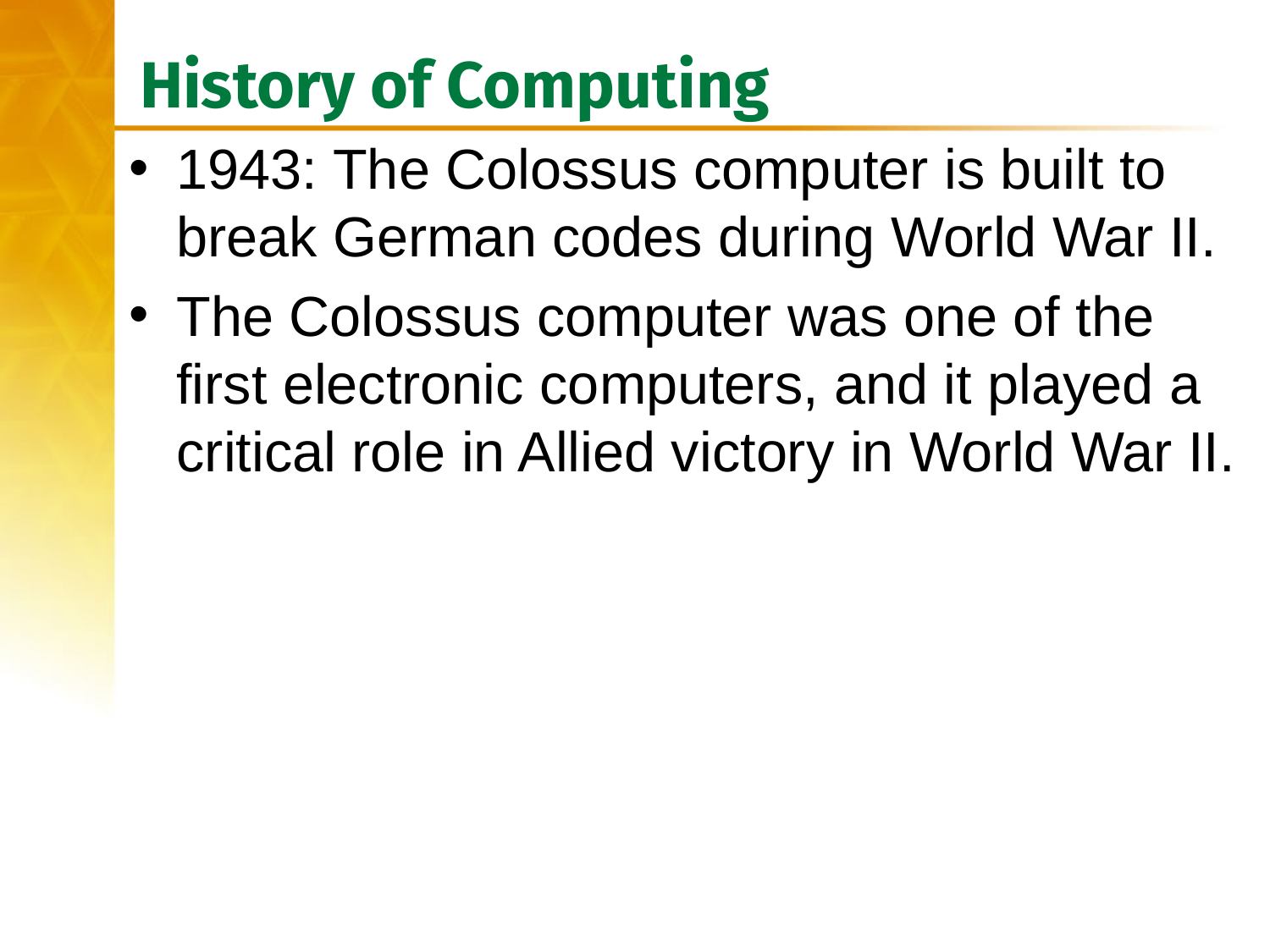

# History of Computing
1943: The Colossus computer is built to break German codes during World War II.
The Colossus computer was one of the first electronic computers, and it played a critical role in Allied victory in World War II.